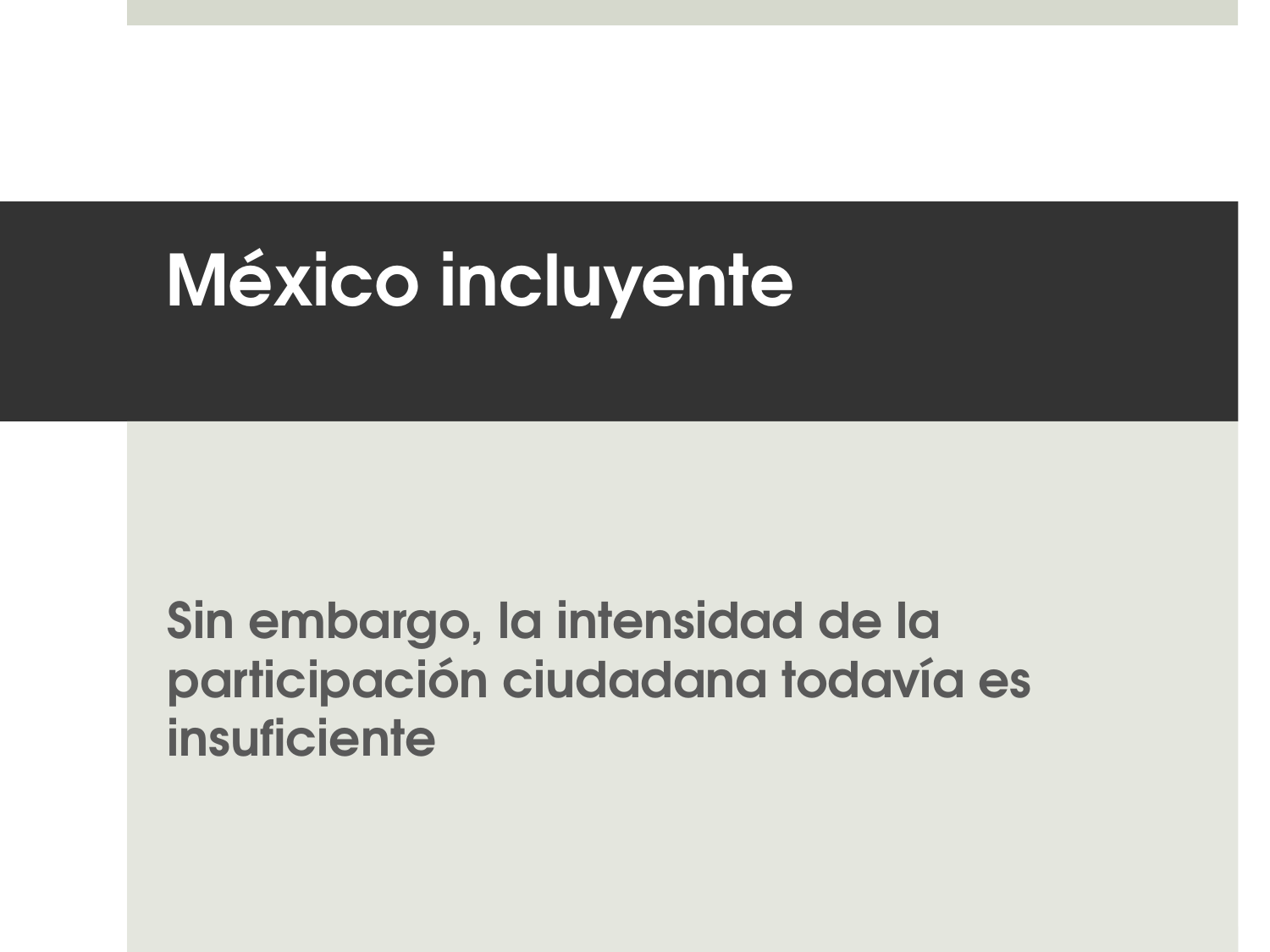

# México incluyente

Sin embargo, la intensidad de la participación ciudadana todavía es insuficiente